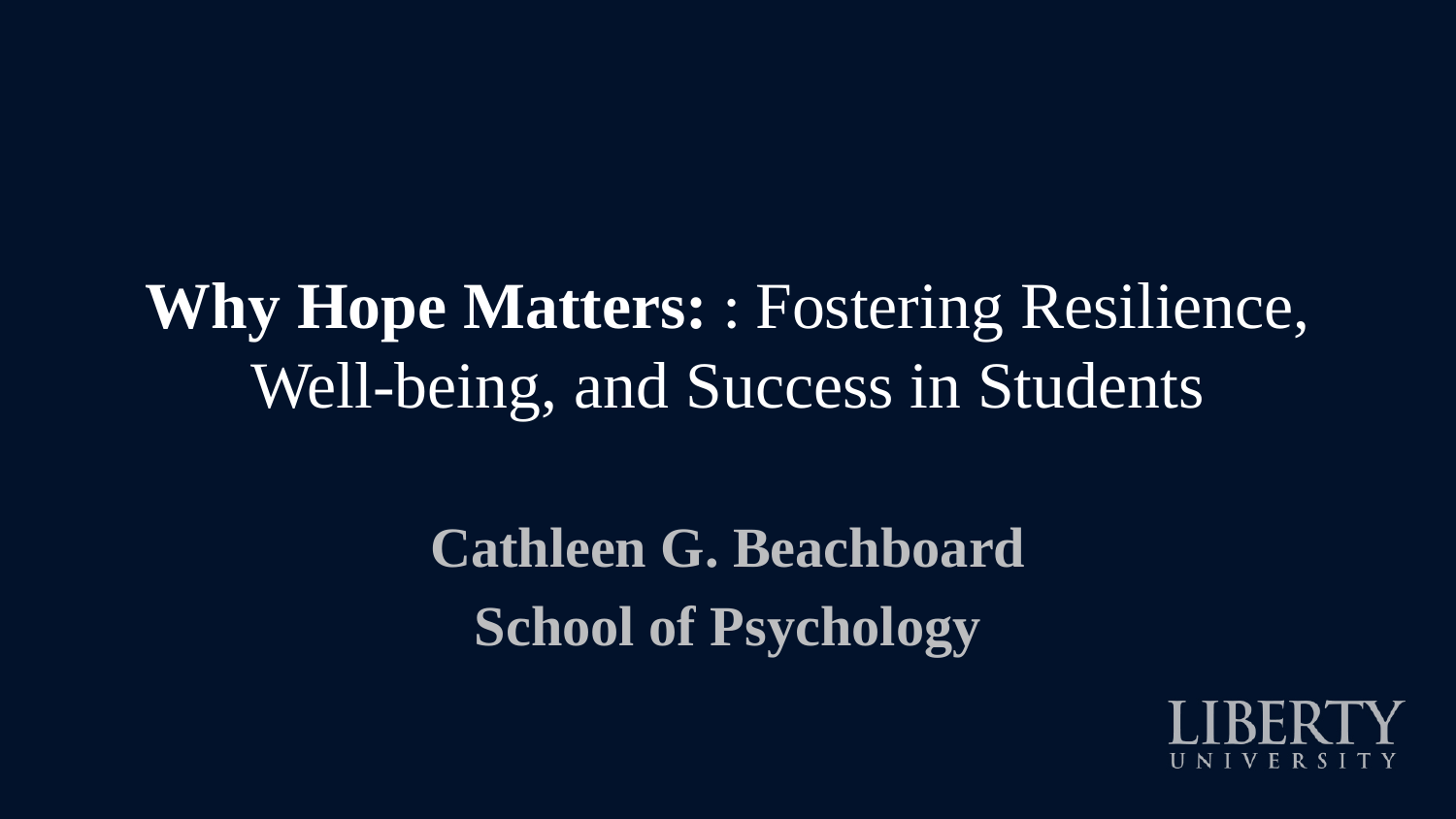

# Why Hope Matters: : Fostering Resilience, Well-being, and Success in Students
Cathleen G. Beachboard
School of Psychology